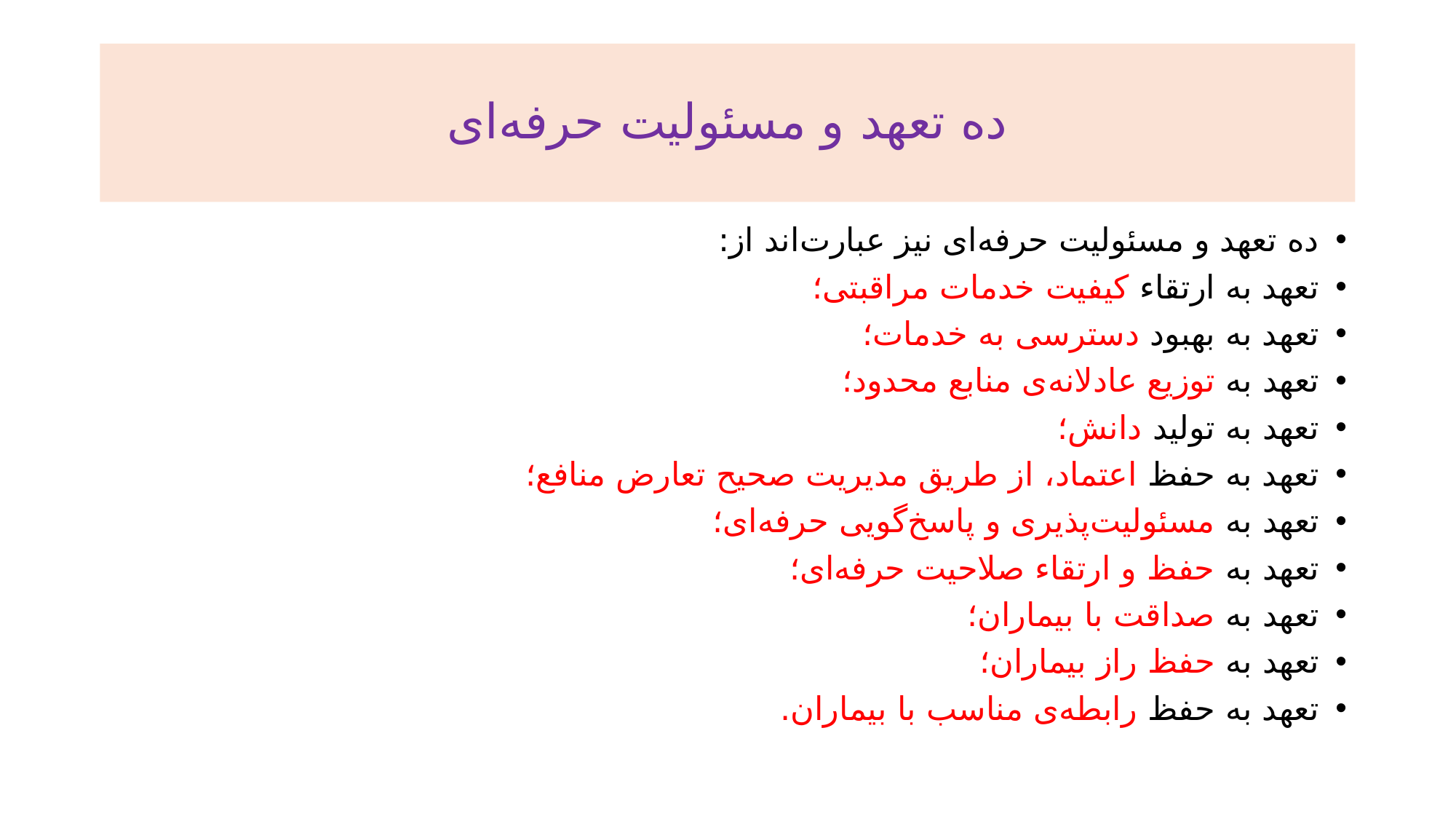

# ده تعهد و مسئولیت حرفه‌ای
ده تعهد و مسئولیت حرفه‌ای نیز عبارت‌اند از:
تعهد به ارتقاء کیفیت خدمات مراقبتی؛
تعهد به بهبود دسترسی به خدمات؛
تعهد به توزیع عادلانه‌ی منابع محدود؛
تعهد به تولید دانش؛
تعهد به حفظ اعتماد، از طریق مدیریت صحیح تعارض منافع؛
تعهد به مسئولیت‌پذیری و پاسخ‌گویی حرفه‌ای؛
تعهد به حفظ و ارتقاء صلاحیت حرفه‌ای؛
تعهد به صداقت با بیماران؛
تعهد به حفظ راز بیماران؛
تعهد به حفظ رابطه‌ی مناسب با بیماران.